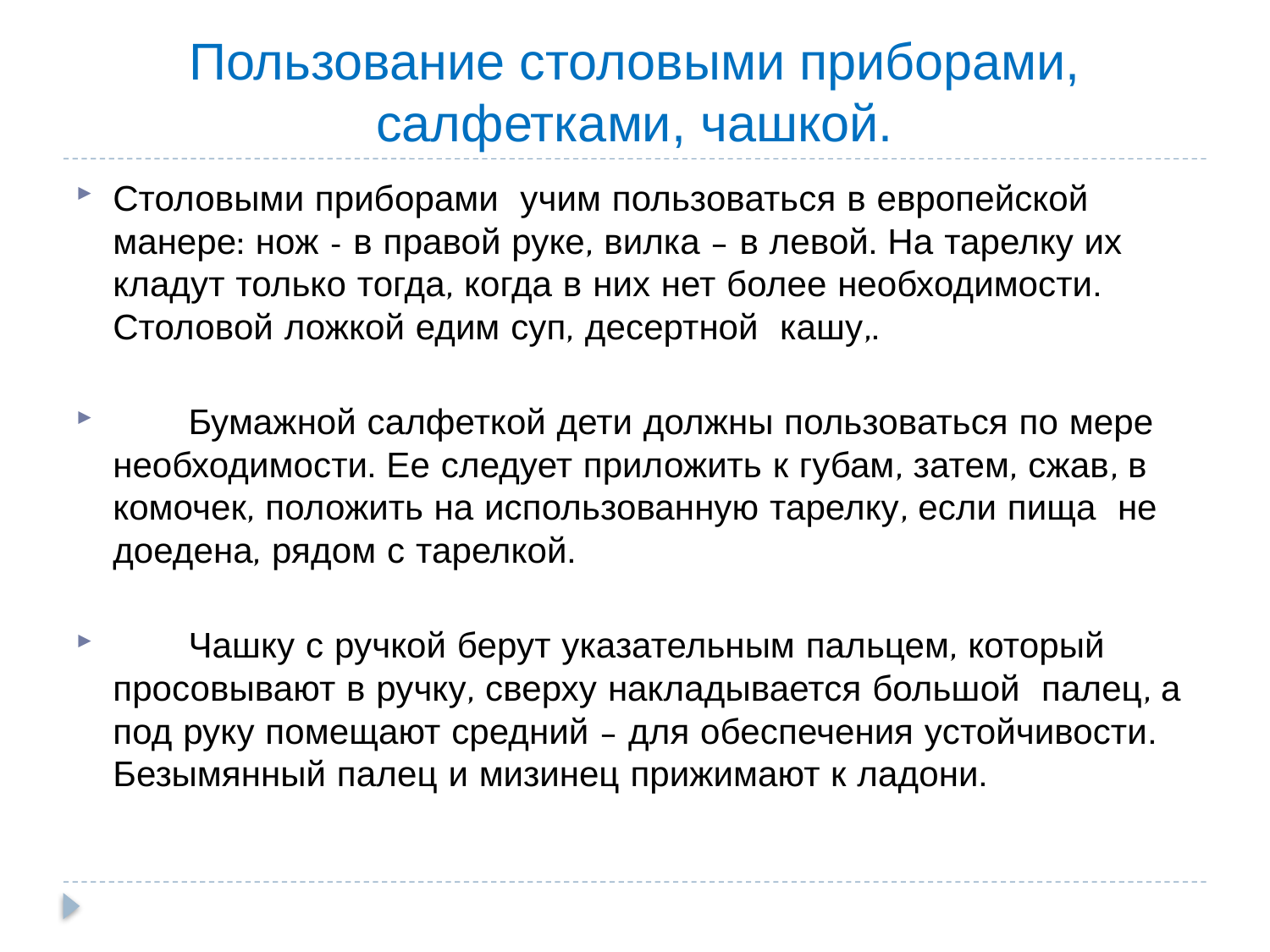

# Пользование столовыми приборами, салфетками, чашкой.
Столовыми приборами  учим пользоваться в европейской манере: нож - в правой руке, вилка – в левой. На тарелку их кладут только тогда, когда в них нет более необходимости. Столовой ложкой едим суп, десертной  кашу,.

       Бумажной салфеткой дети должны пользоваться по мере необходимости. Ее следует приложить к губам, затем, сжав, в комочек, положить на использованную тарелку, если пища  не доедена, рядом с тарелкой.

       Чашку с ручкой берут указательным пальцем, который просовывают в ручку, сверху накладывается большой  палец, а под руку помещают средний – для обеспечения устойчивости. Безымянный палец и мизинец прижимают к ладони.